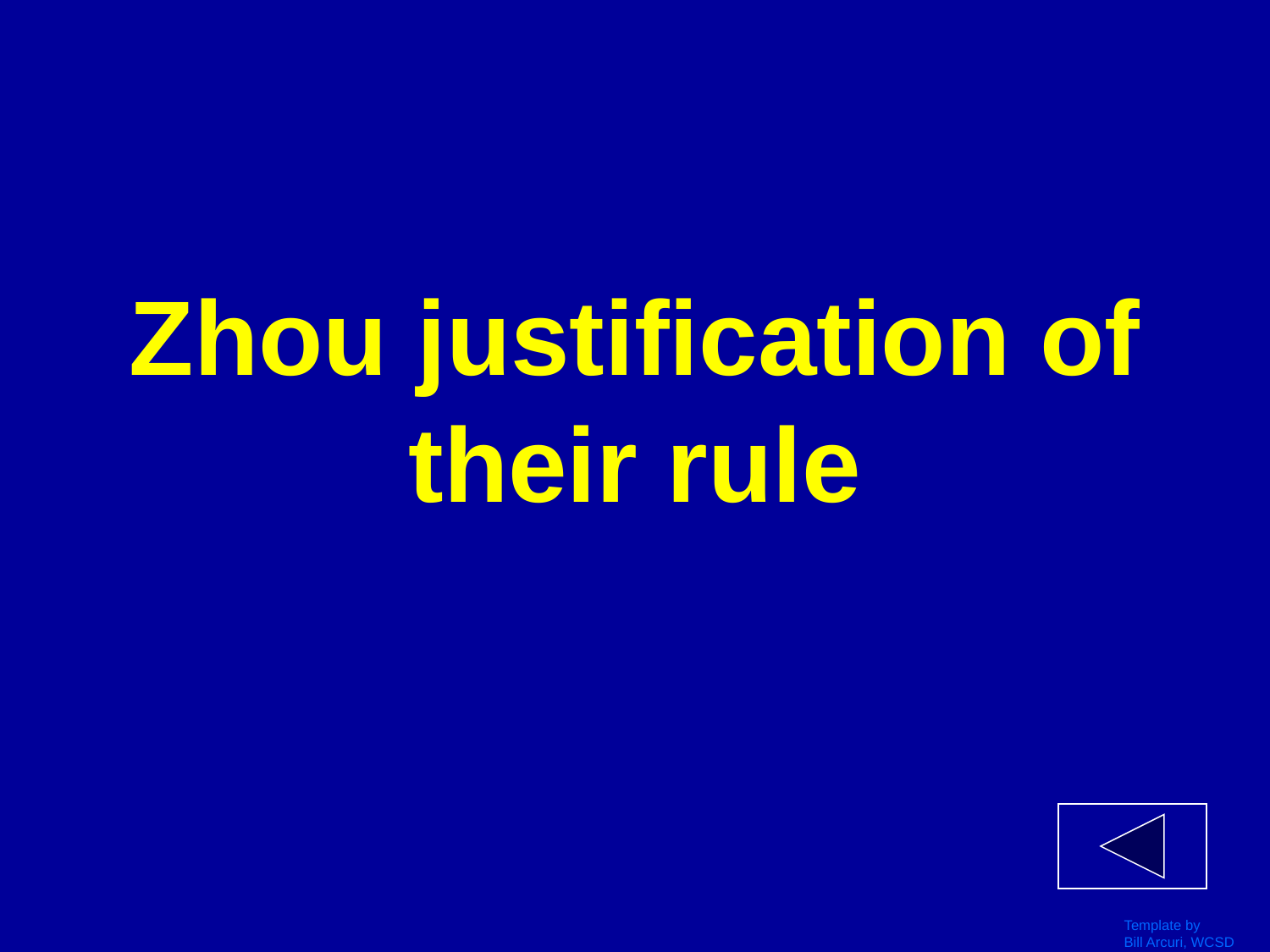

# Zhou justification of their rule

Template by
Bill Arcuri, WCSD